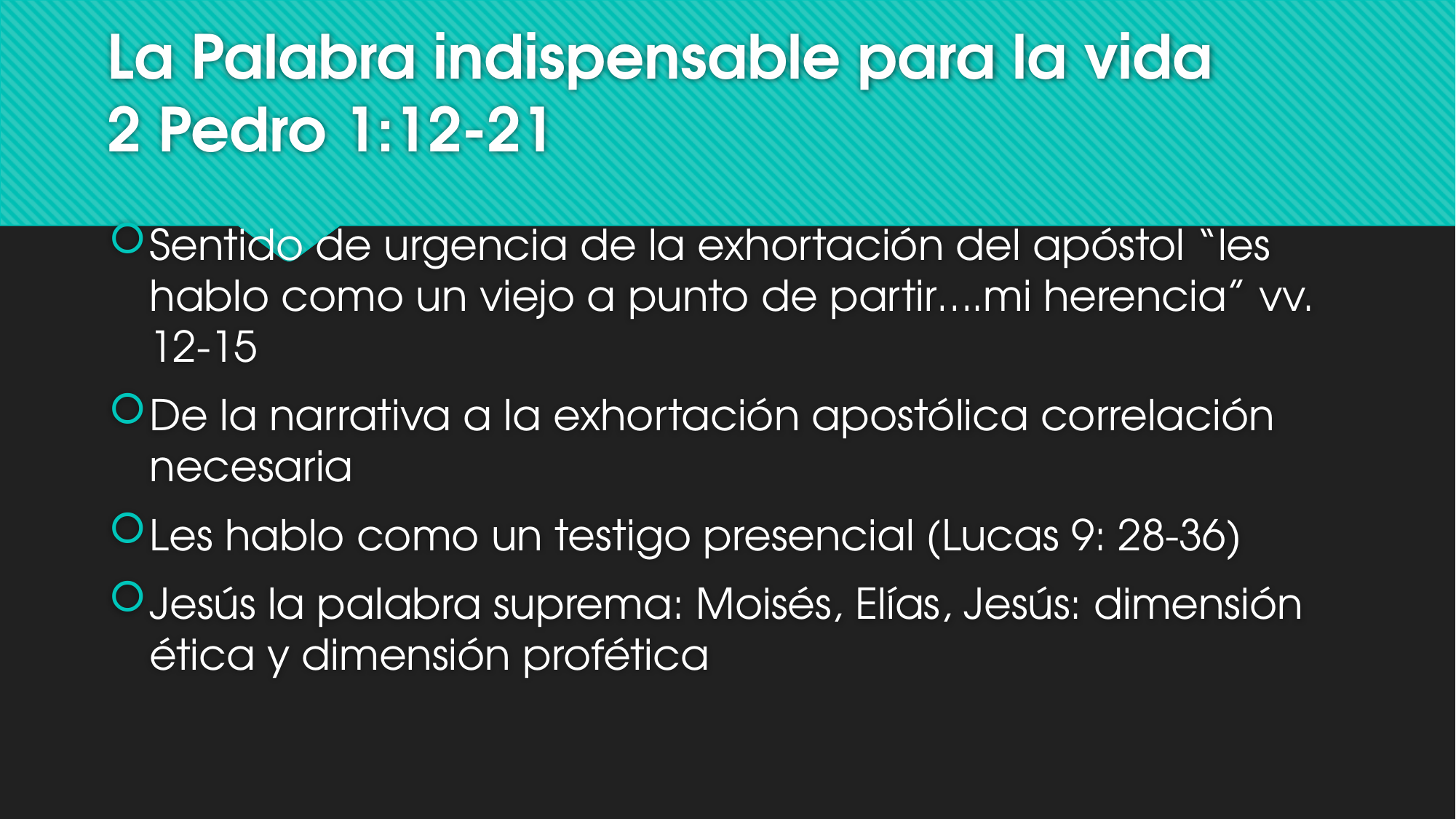

# La Palabra indispensable para la vida 2 Pedro 1:12-21
Sentido de urgencia de la exhortación del apóstol “les hablo como un viejo a punto de partir….mi herencia” vv. 12-15
De la narrativa a la exhortación apostólica correlación necesaria
Les hablo como un testigo presencial (Lucas 9: 28-36)
Jesús la palabra suprema: Moisés, Elías, Jesús: dimensión ética y dimensión profética